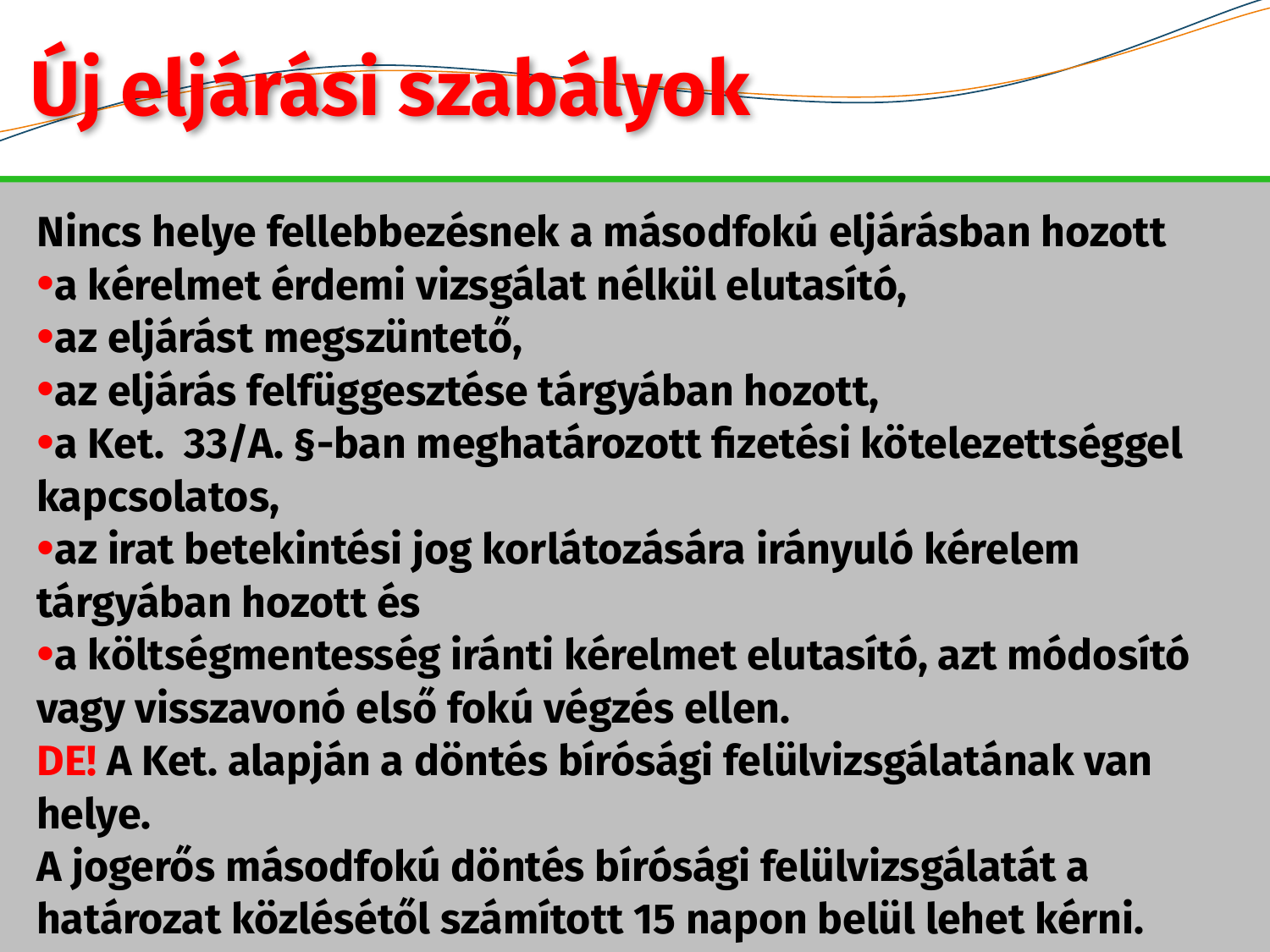

# Új eljárási szabályok

Nincs helye fellebbezésnek a másodfokú eljárásban hozott
a kérelmet érdemi vizsgálat nélkül elutasító,
az eljárást megszüntető,
az eljárás felfüggesztése tárgyában hozott,
a Ket.  33/A. §-ban meghatározott fizetési kötelezettséggel kapcsolatos,
az irat betekintési jog korlátozására irányuló kérelem tárgyában hozott és
a költségmentesség iránti kérelmet elutasító, azt módosító vagy visszavonó első fokú végzés ellen.
DE! A Ket. alapján a döntés bírósági felülvizsgálatának van helye.
A jogerős másodfokú döntés bírósági felülvizsgálatát a határozat közlésétől számított 15 napon belül lehet kérni.